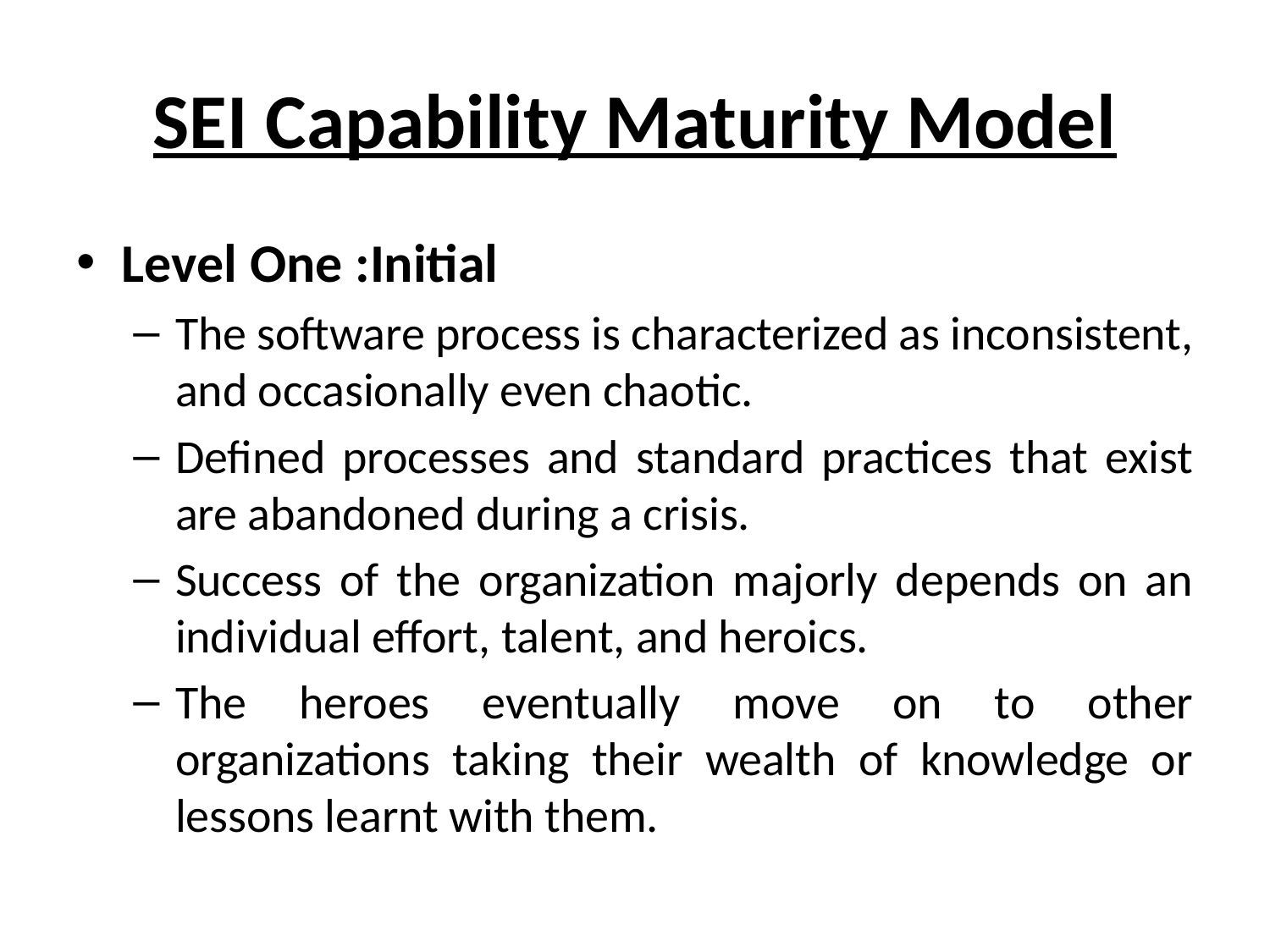

# SEI Capability Maturity Model
Level One :Initial
The software process is characterized as inconsistent, and occasionally even chaotic.
Defined processes and standard practices that exist are abandoned during a crisis.
Success of the organization majorly depends on an individual effort, talent, and heroics.
The heroes eventually move on to other organizations taking their wealth of knowledge or lessons learnt with them.